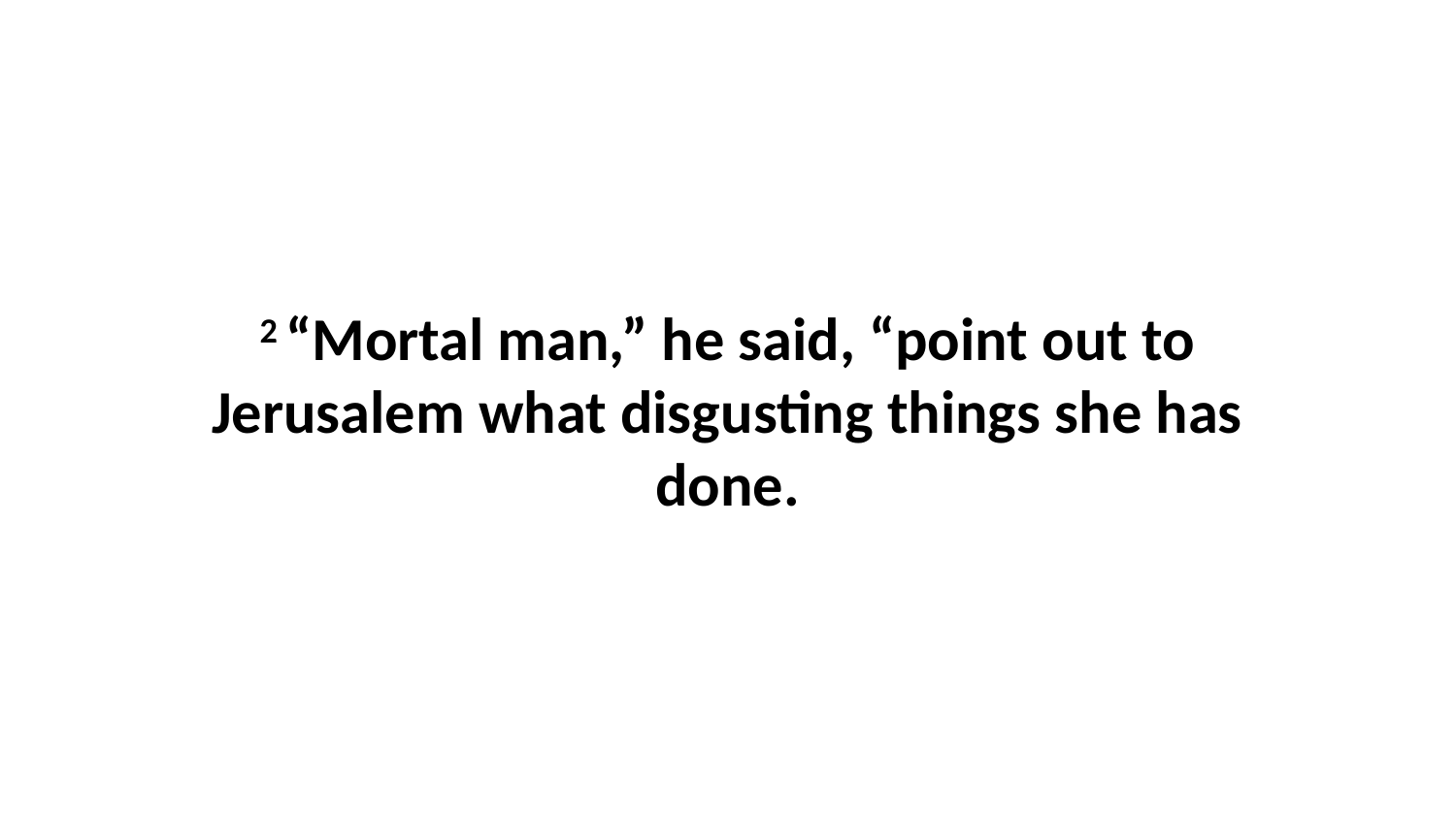

2 “Mortal man,” he said, “point out to Jerusalem what disgusting things she has done.